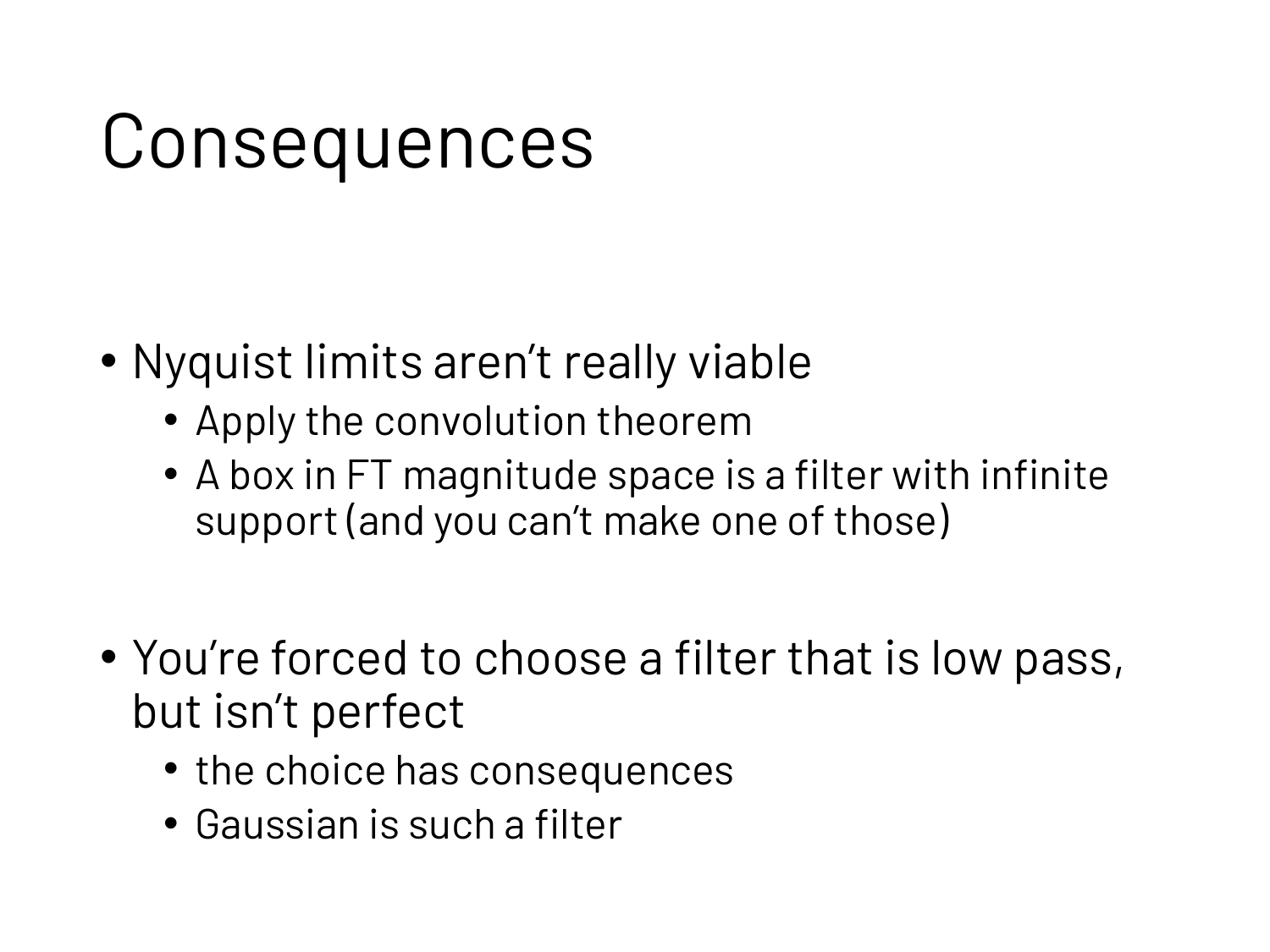

# Consequences

Nyquist limits aren’t really viable
Apply the convolution theorem
A box in FT magnitude space is a filter with infinite support (and you can’t make one of those)

You’re forced to choose a filter that is low pass, but isn’t perfect
the choice has consequences
Gaussian is such a filter